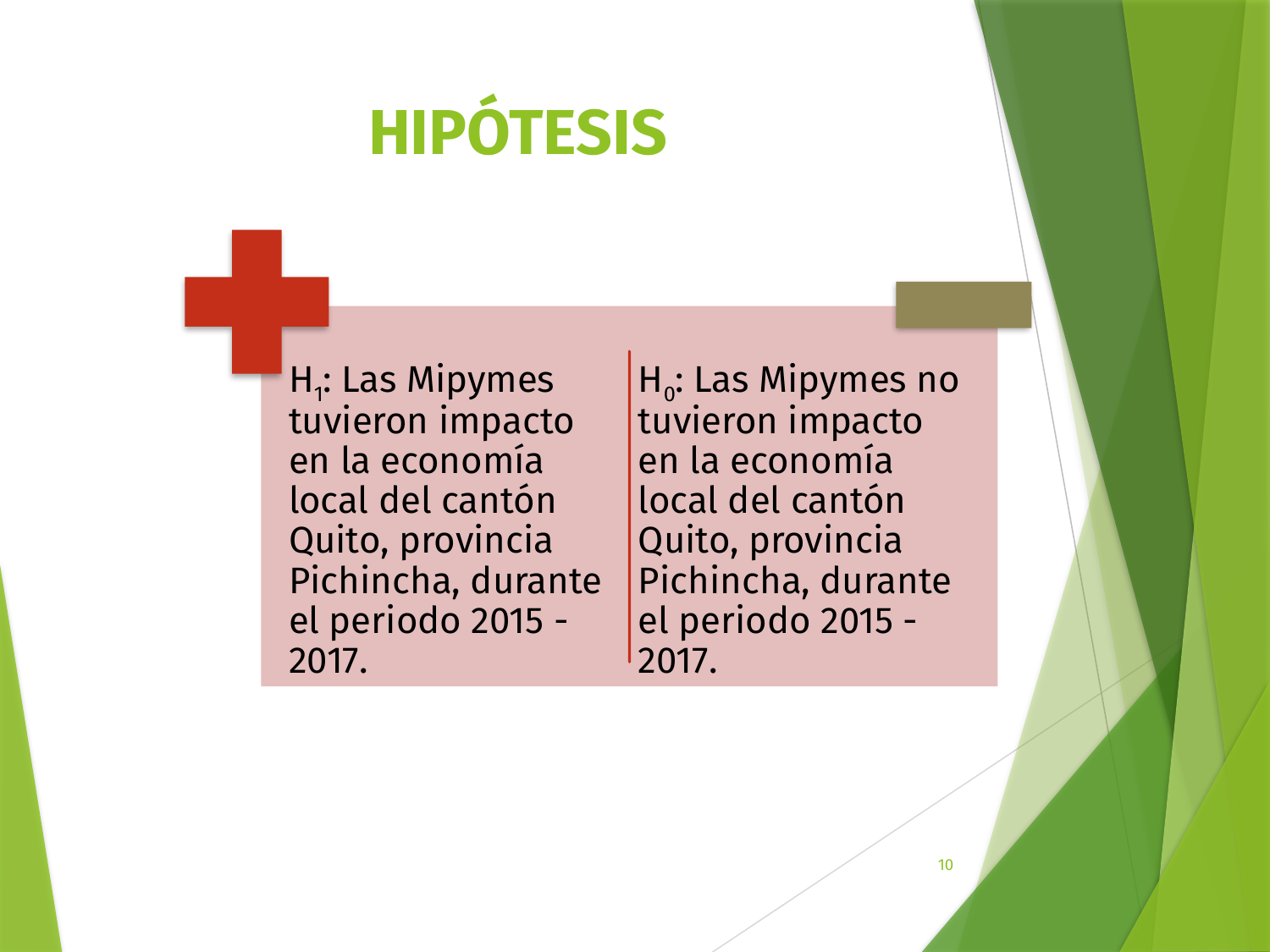

# HIPÓTESIS
H1: Las Mipymes tuvieron impacto en la economía local del cantón Quito, provincia Pichincha, durante el periodo 2015 -2017.
H0: Las Mipymes no tuvieron impacto en la economía local del cantón Quito, provincia Pichincha, durante el periodo 2015 -2017.
10